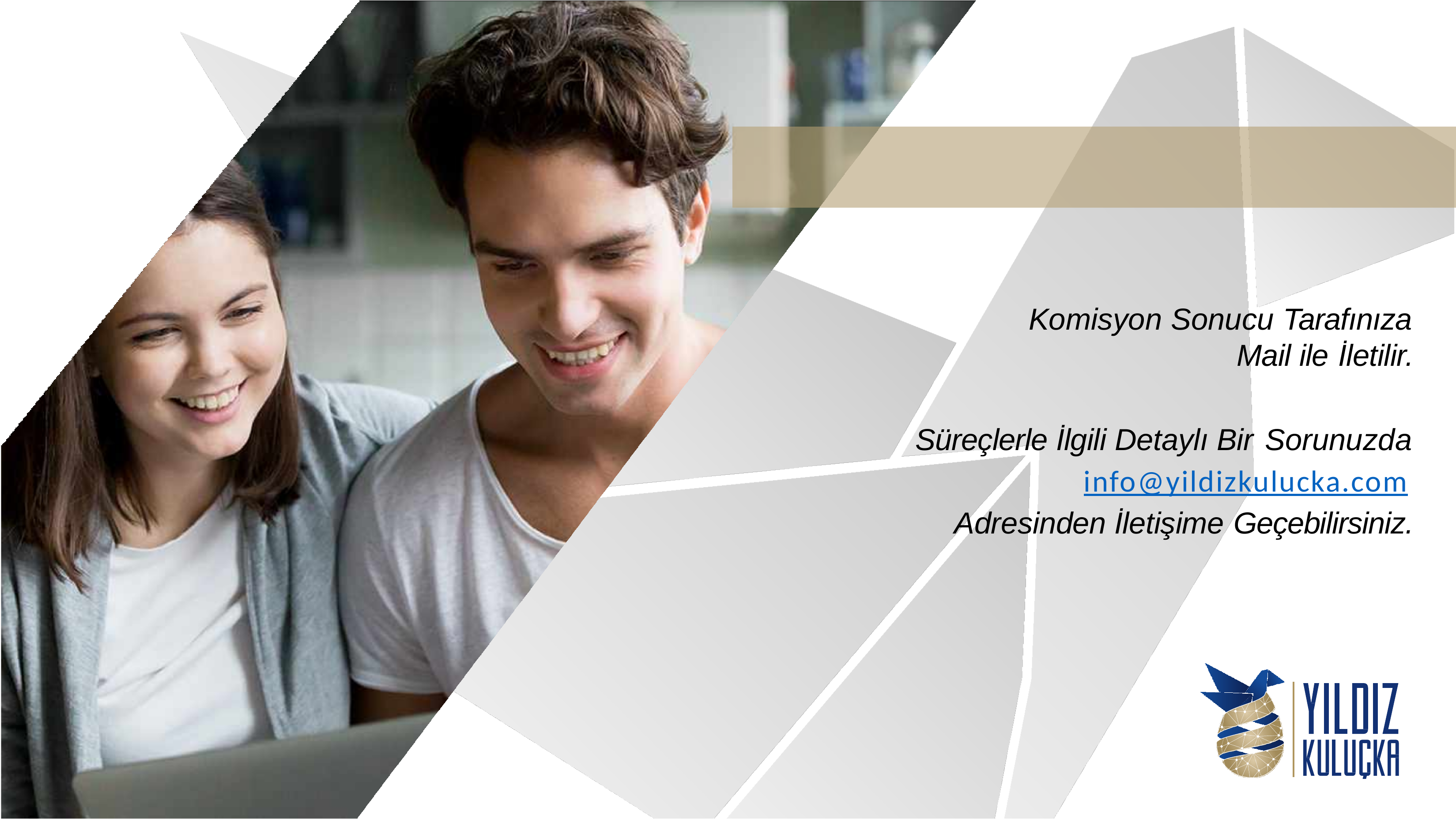

Komisyon Sonucu Tarafınıza
Mail ile İletilir.

Süreçlerle İlgili Detaylı Bir Sorunuzda
info@yildizkulucka.com
Adresinden İletişime Geçebilirsiniz.